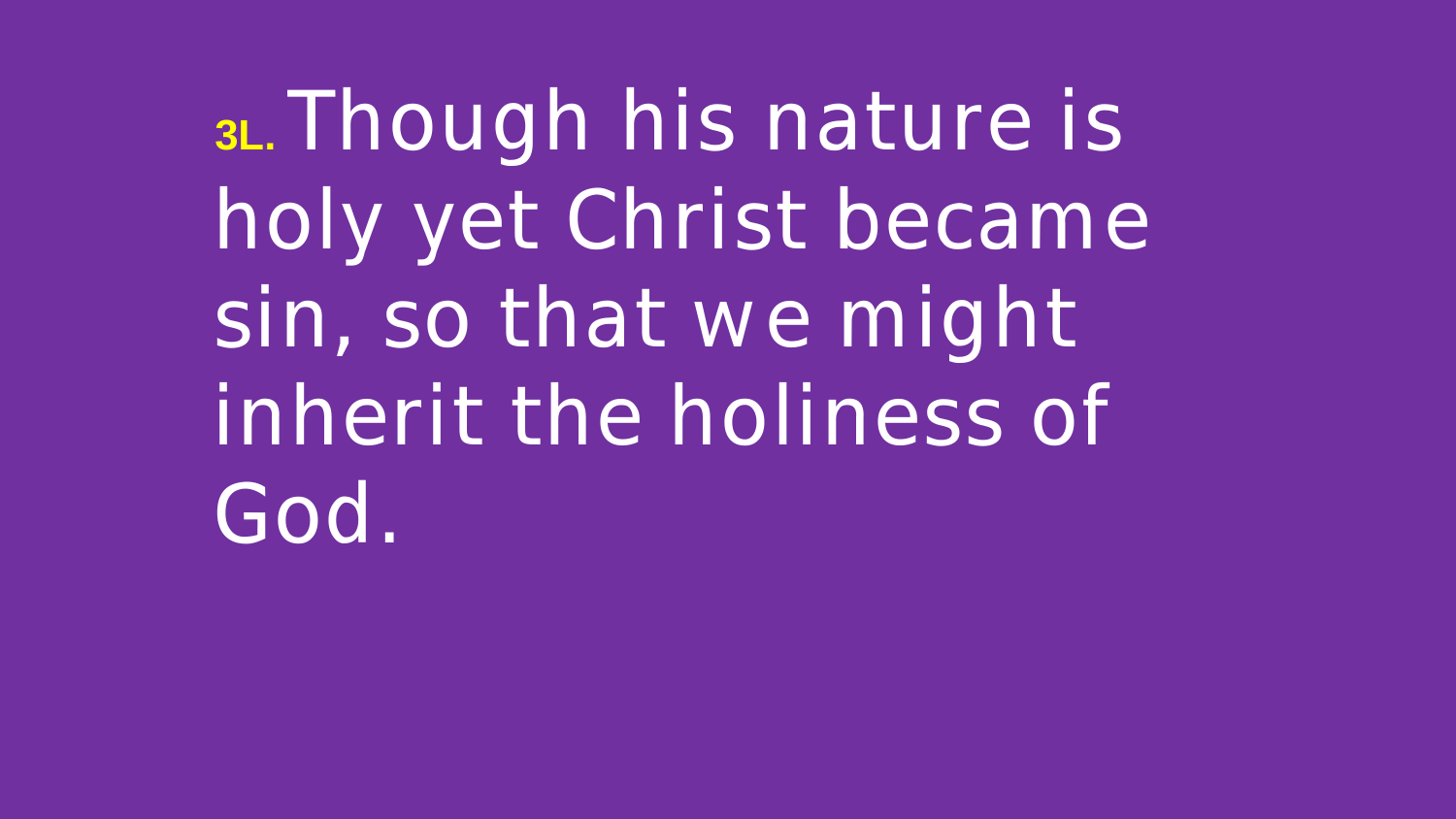

# 3L. Though his nature is holy yet Christ became sin, so that we might inherit the holiness of God.